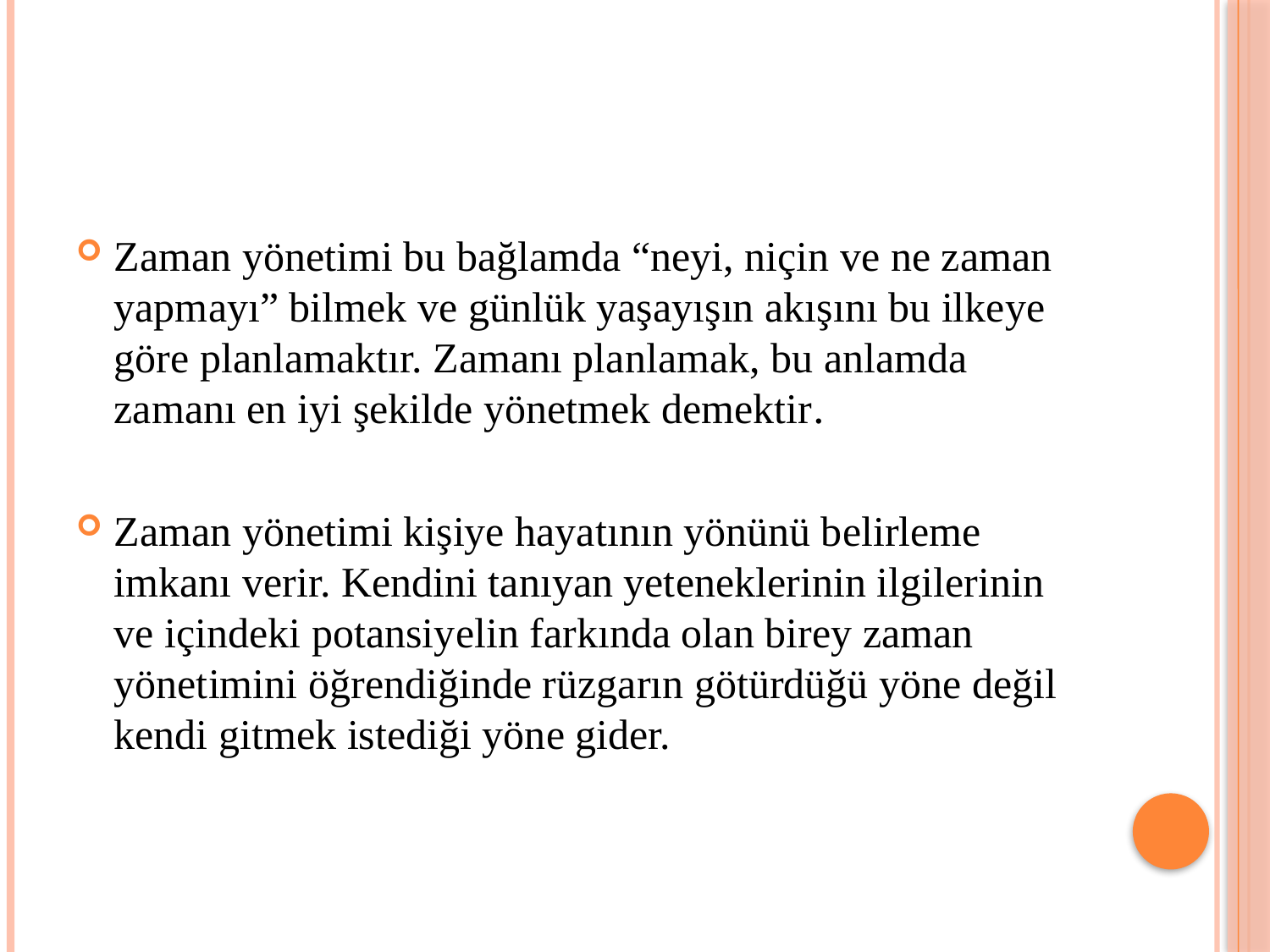

#
Zaman yönetimi bu bağlamda “neyi, niçin ve ne zaman yapmayı” bilmek ve günlük yaşayışın akışını bu ilkeye göre planlamaktır. Zamanı planlamak, bu anlamda zamanı en iyi şekilde yönetmek demektir.

Zaman yönetimi kişiye hayatının yönünü belirleme imkanı verir. Kendini tanıyan yeteneklerinin ilgilerinin ve içindeki potansiyelin farkında olan birey zaman yönetimini öğrendiğinde rüzgarın götürdüğü yöne değil kendi gitmek istediği yöne gider.